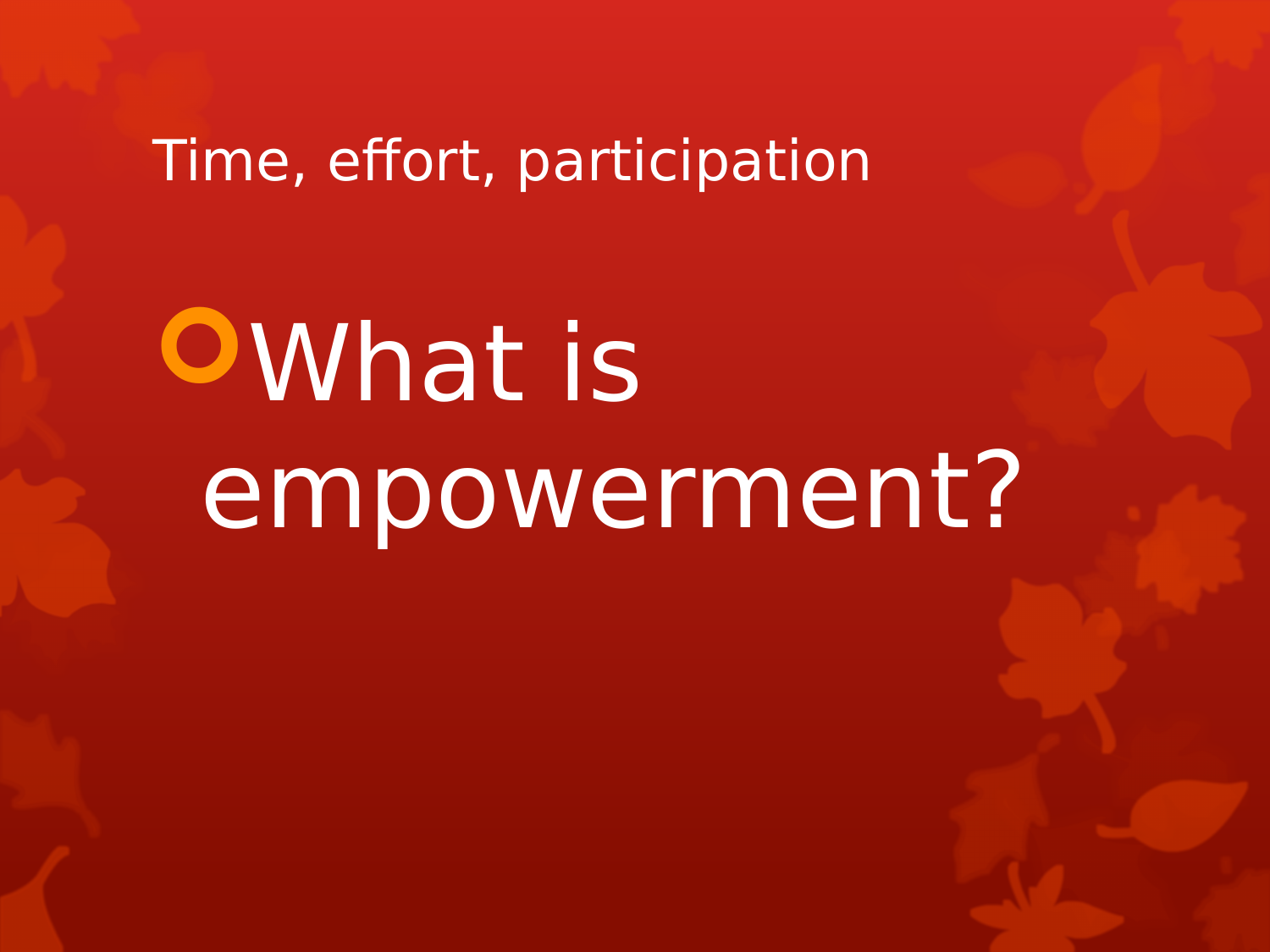

# Time, effort, participation
What is empowerment?